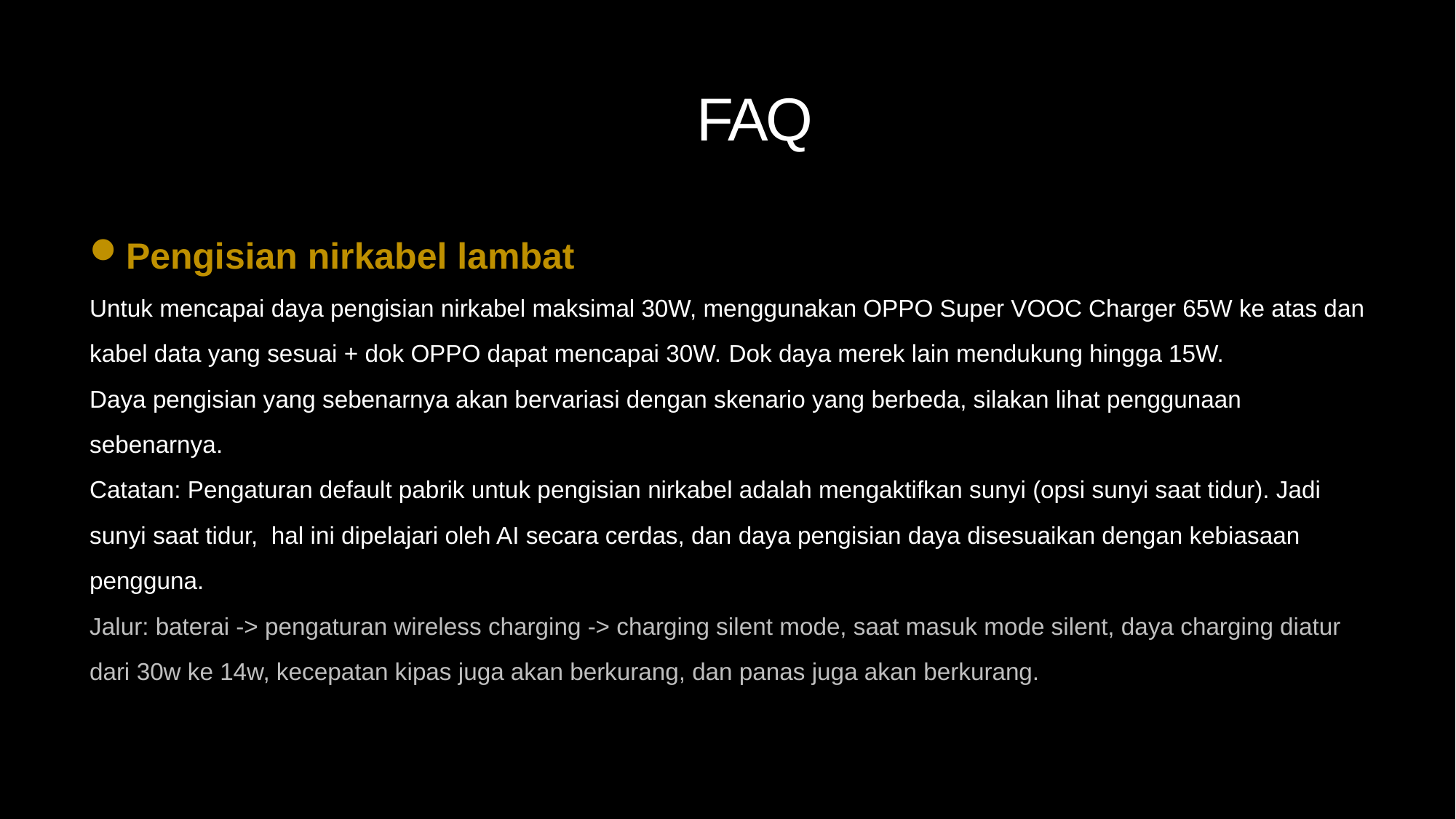

FAQ
Pengisian nirkabel lambat
Untuk mencapai daya pengisian nirkabel maksimal 30W, menggunakan OPPO Super VOOC Charger 65W ke atas dan kabel data yang sesuai + dok OPPO dapat mencapai 30W. Dok daya merek lain mendukung hingga 15W.
Daya pengisian yang sebenarnya akan bervariasi dengan skenario yang berbeda, silakan lihat penggunaan sebenarnya.
Catatan: Pengaturan default pabrik untuk pengisian nirkabel adalah mengaktifkan sunyi (opsi sunyi saat tidur). Jadi sunyi saat tidur,  hal ini dipelajari oleh AI secara cerdas, dan daya pengisian daya disesuaikan dengan kebiasaan pengguna.
Jalur: baterai -> pengaturan wireless charging -> charging silent mode, saat masuk mode silent, daya charging diatur dari 30w ke 14w, kecepatan kipas juga akan berkurang, dan panas juga akan berkurang.